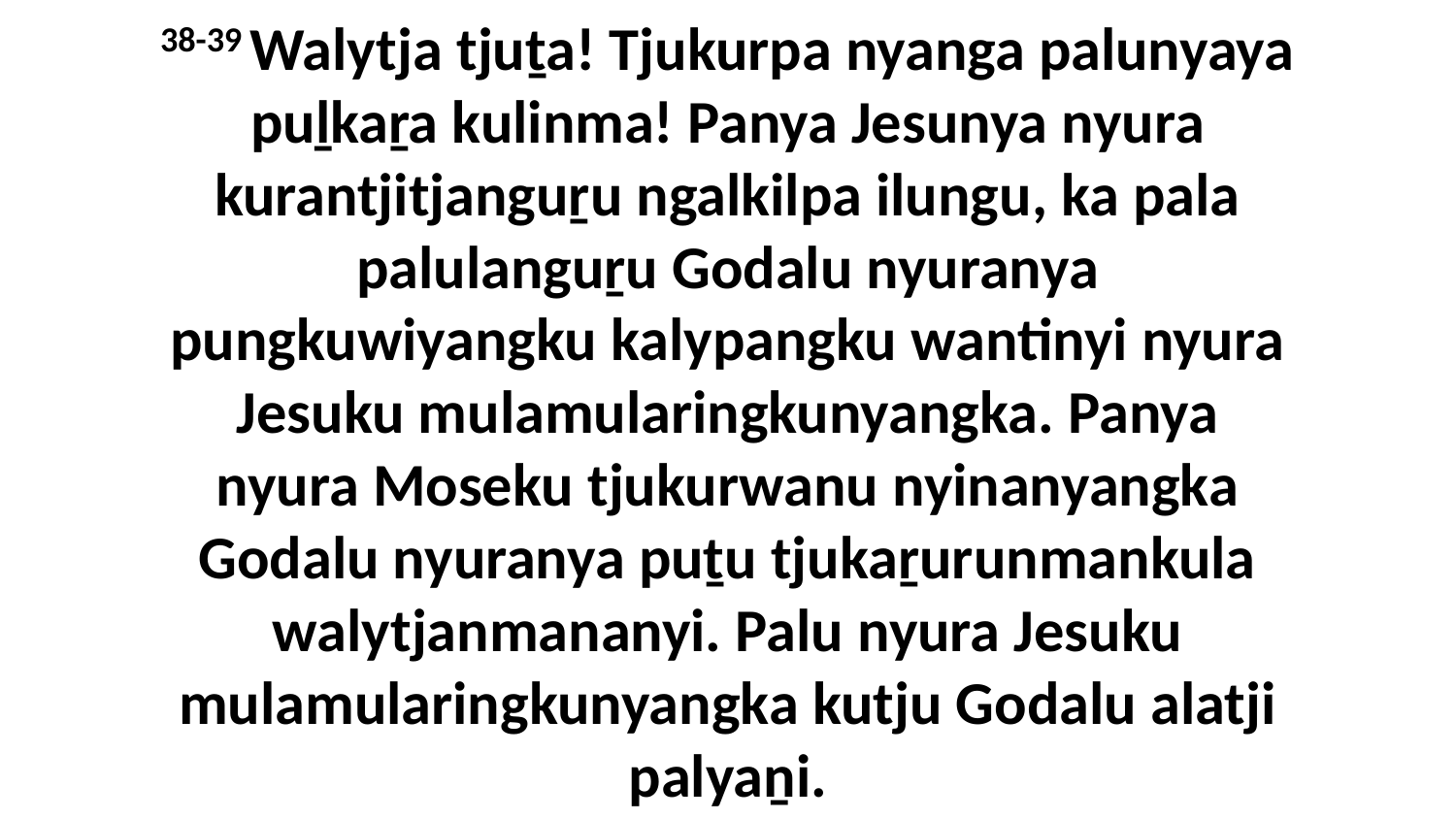

38-39 Walytja tjuṯa! Tjukurpa nyanga palunyaya puḻkaṟa kulinma! Panya Jesunya nyura kurantjitjanguṟu ngalkilpa ilungu, ka pala palulanguṟu Godalu nyuranya pungkuwiyangku kalypangku wantinyi nyura Jesuku mulamularingkunyangka. Panya nyura Moseku tjukurwanu nyinanyangka Godalu nyuranya puṯu tjukaṟurunmankula walytjanmananyi. Palu nyura Jesuku mulamularingkunyangka kutju Godalu alatji palyaṉi.